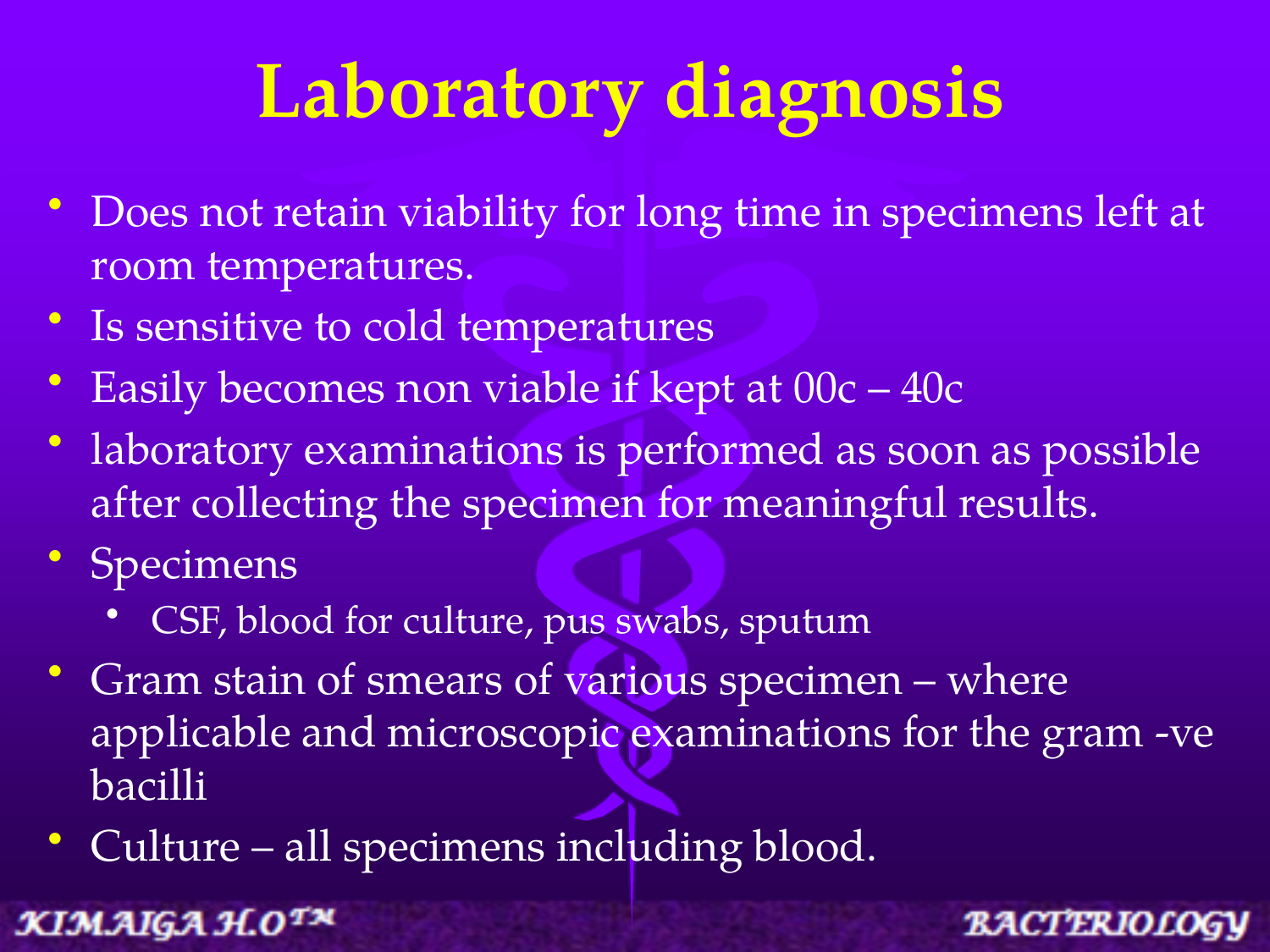

# Laboratory diagnosis
Does not retain viability for long time in specimens left at room temperatures.
Is sensitive to cold temperatures
Easily becomes non viable if kept at 00c – 40c
laboratory examinations is performed as soon as possible after collecting the specimen for meaningful results.
Specimens
 CSF, blood for culture, pus swabs, sputum
Gram stain of smears of various specimen – where applicable and microscopic examinations for the gram -ve bacilli
Culture – all specimens including blood.